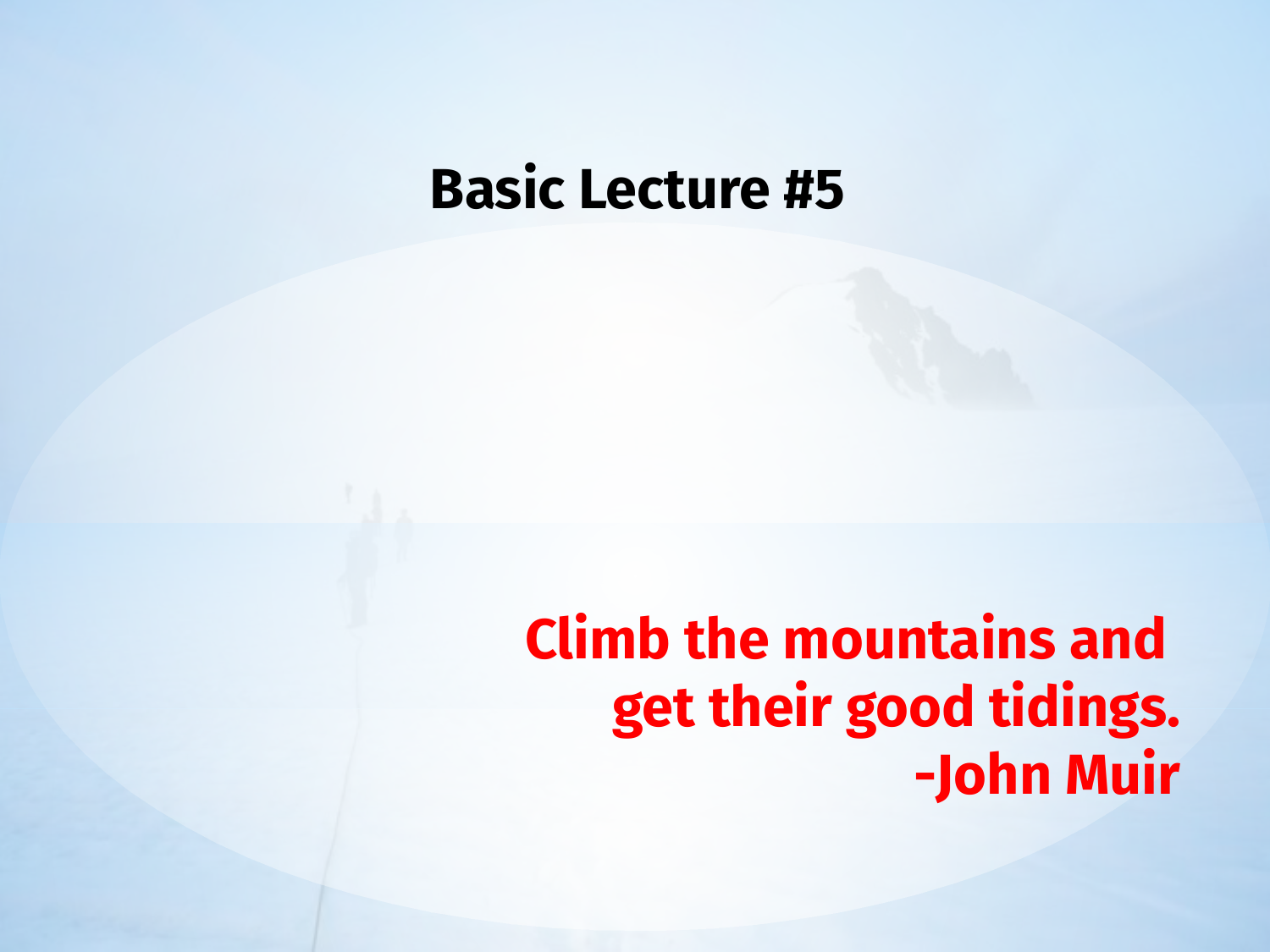

Basic Lecture #5
# Climb the mountains and get their good tidings. -John Muir